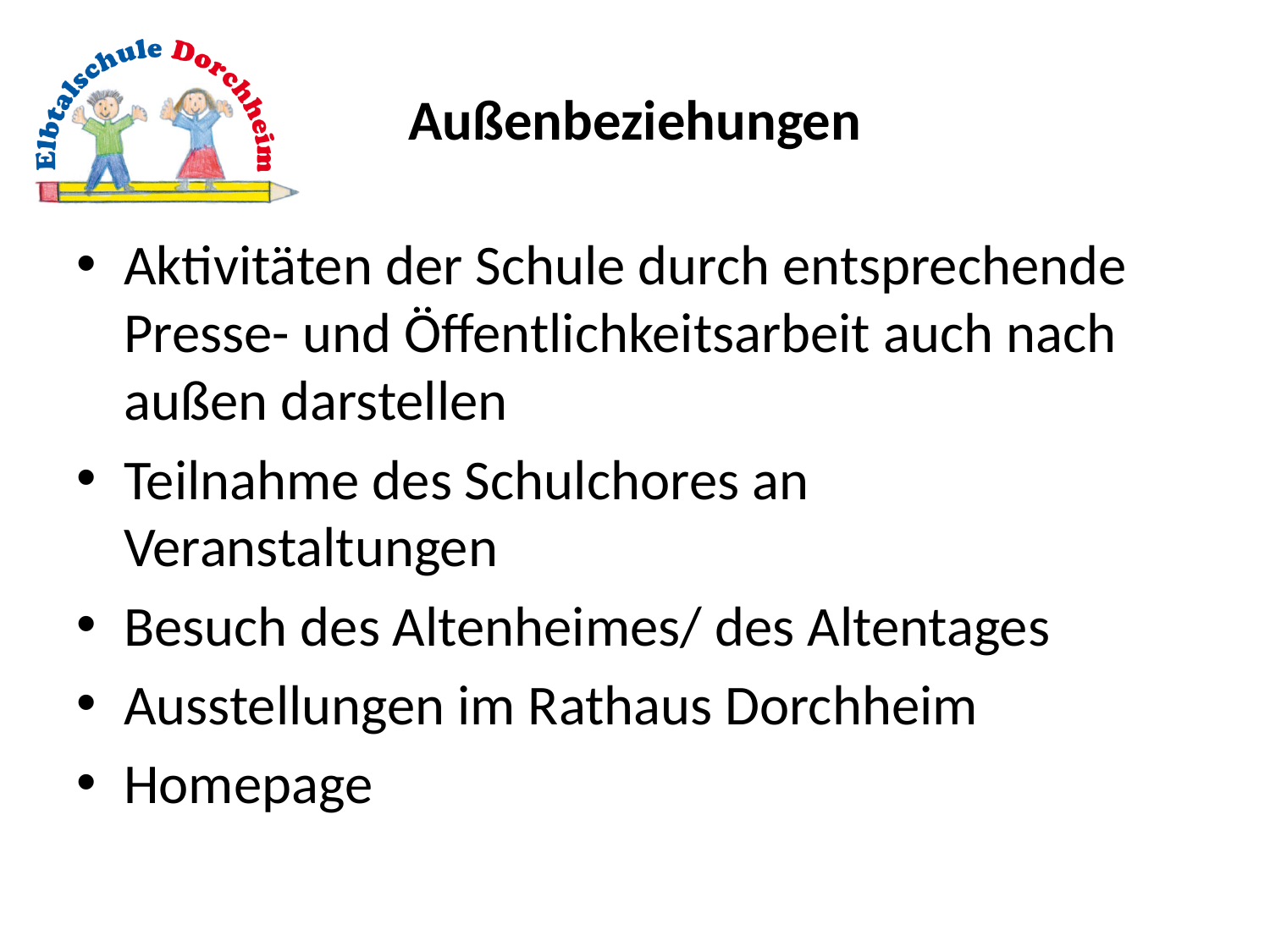

# Außenbeziehungen
Aktivitäten der Schule durch entsprechende Presse- und Öffentlichkeitsarbeit auch nach außen darstellen
Teilnahme des Schulchores an Veranstaltungen
Besuch des Altenheimes/ des Altentages
Ausstellungen im Rathaus Dorchheim
Homepage